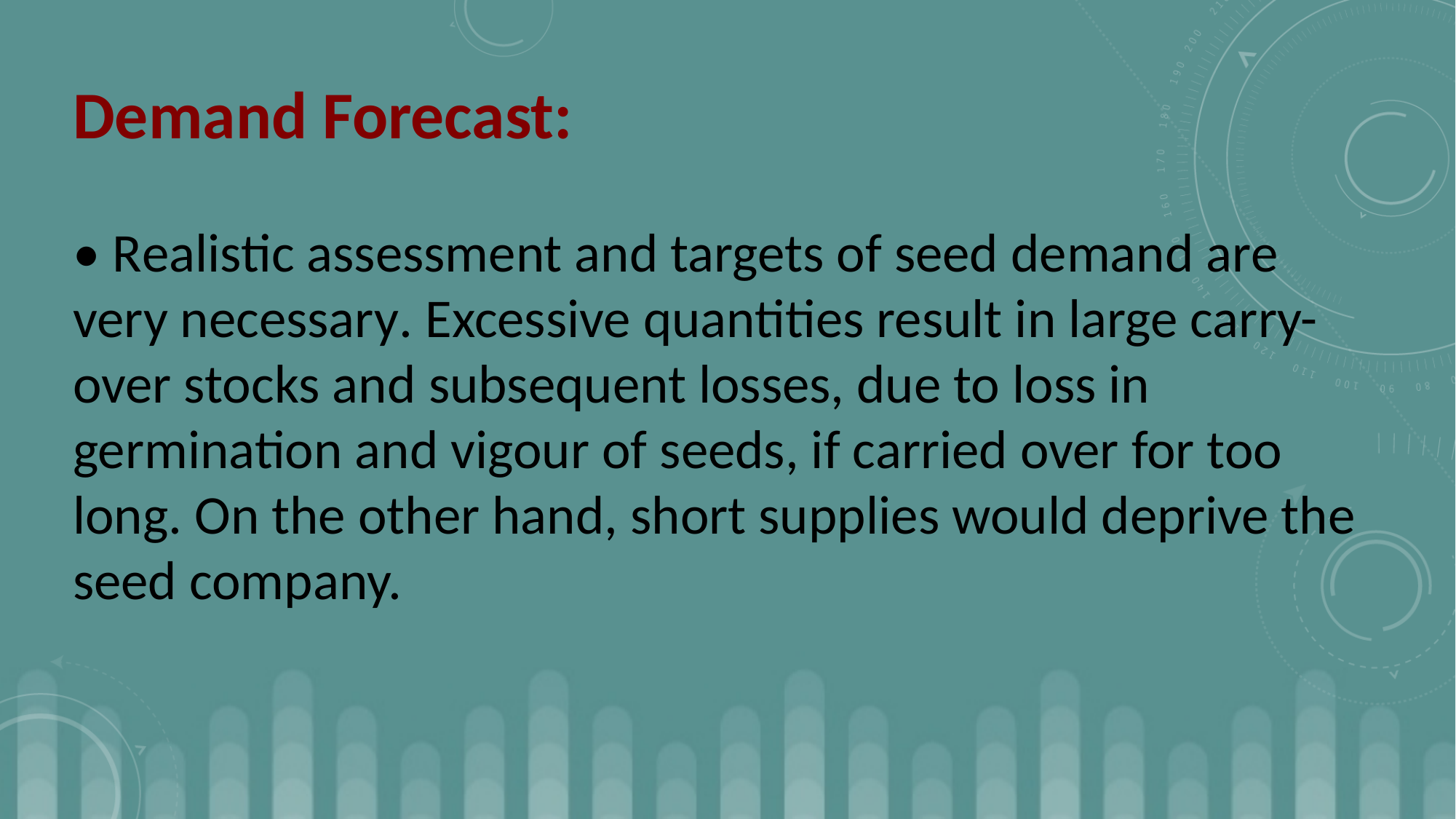

Demand Forecast:

• Realistic assessment and targets of seed demand are very necessary. Excessive quantities result in large carry-over stocks and subsequent losses, due to loss in germination and vigour of seeds, if carried over for too long. On the other hand, short supplies would deprive the seed company.